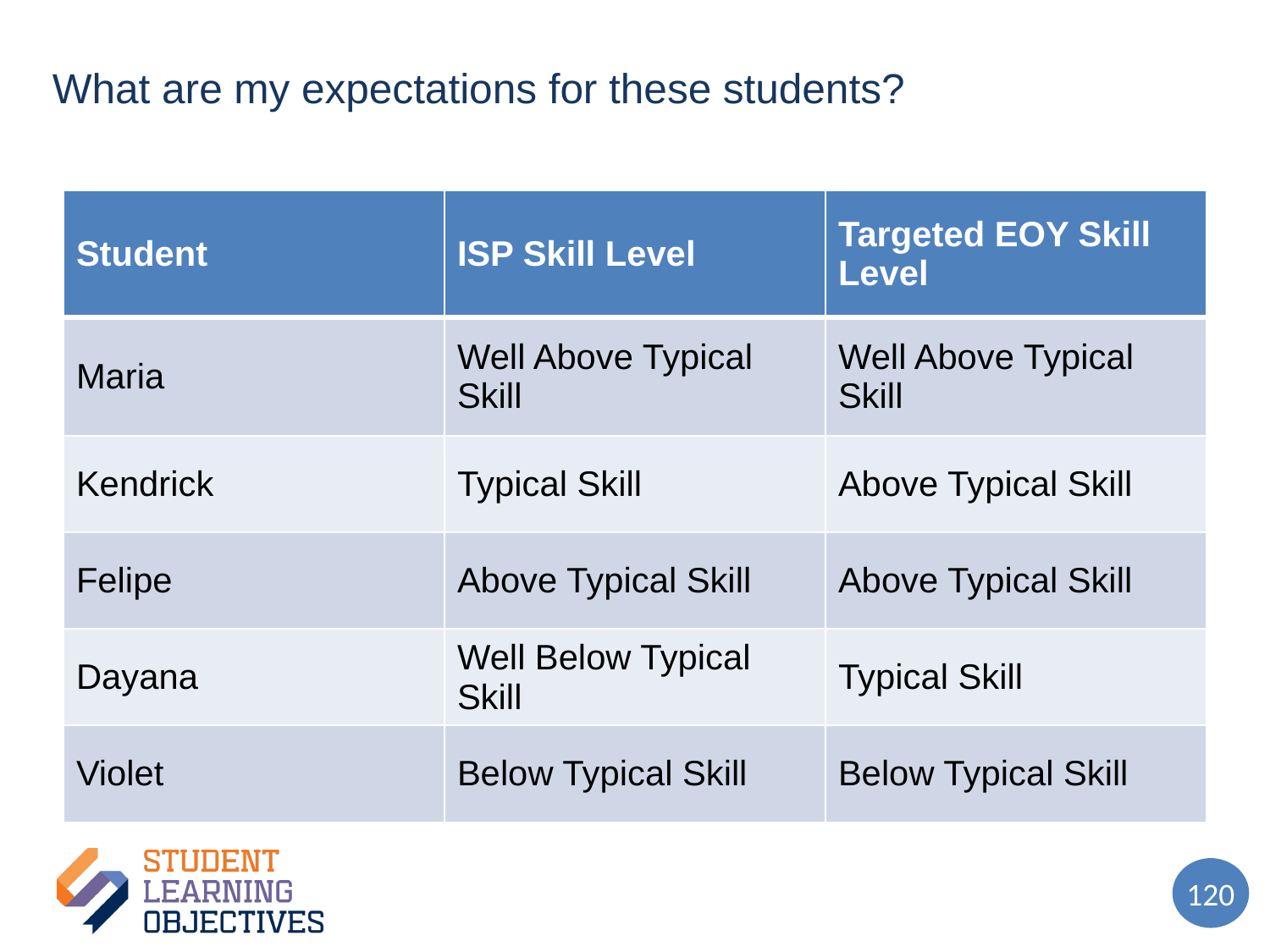

# What are my expectations for these students? – 7
| Student | ISP Skill Level | Targeted EOY Skill Level |
| --- | --- | --- |
| Maria | Well Above Typical Skill | Well Above Typical Skill |
| Kendrick | Typical Skill | Above Typical Skill |
| Felipe | Above Typical Skill | Above Typical Skill |
| Dayana | Well Below Typical Skill | Typical Skill |
| Violet | Below Typical Skill | Below Typical Skill |
120